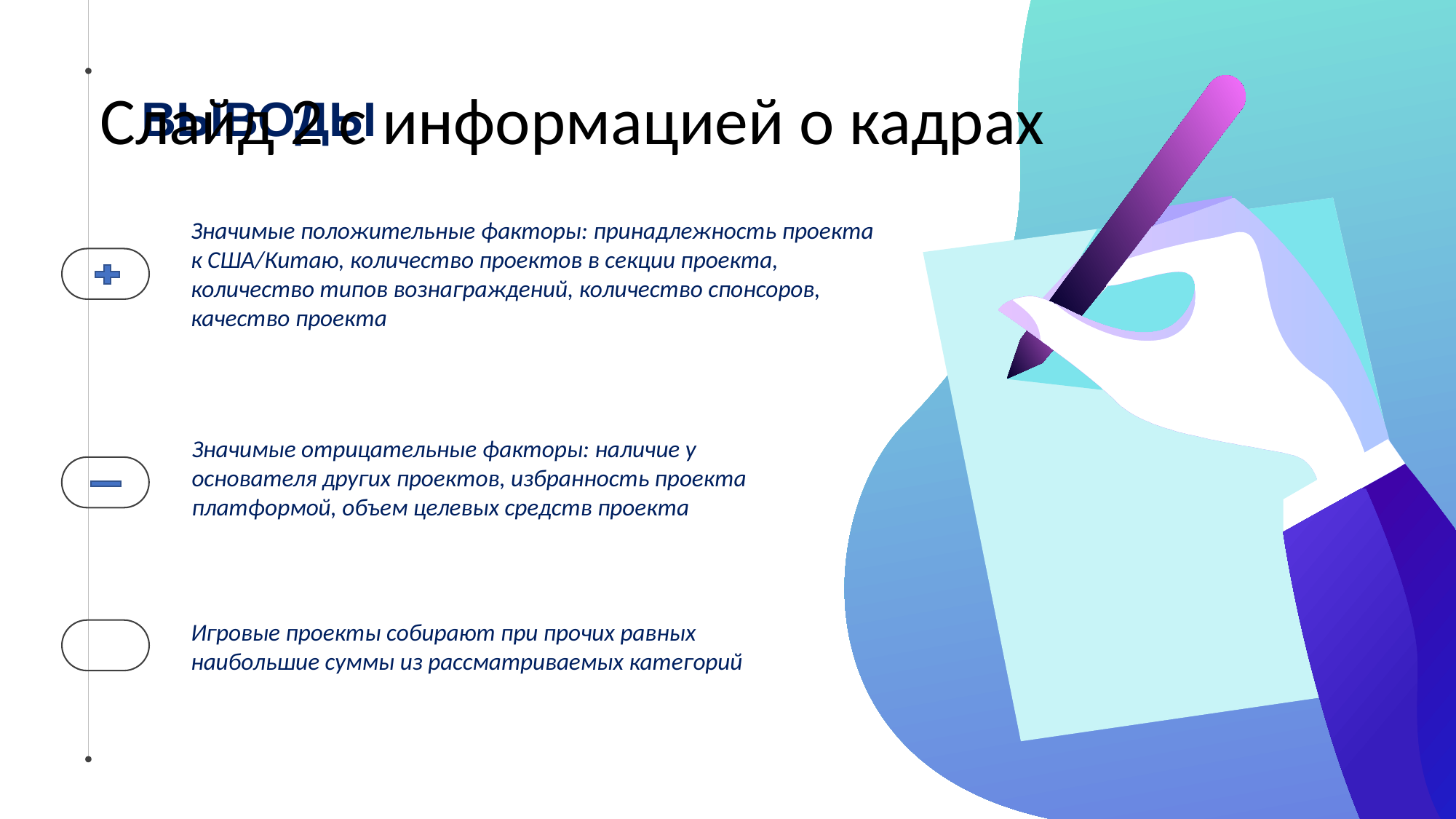

# Слайд 2 с информацией о кадрах

ВЫВОДЫ
Значимые положительные факторы: принадлежность проекта к США/Китаю, количество проектов в секции проекта, количество типов вознаграждений, количество спонсоров, качество проекта

Значимые отрицательные факторы: наличие у основателя других проектов, избранность проекта платформой, объем целевых средств проекта

Игровые проекты собирают при прочих равных наибольшие суммы из рассматриваемых категорий